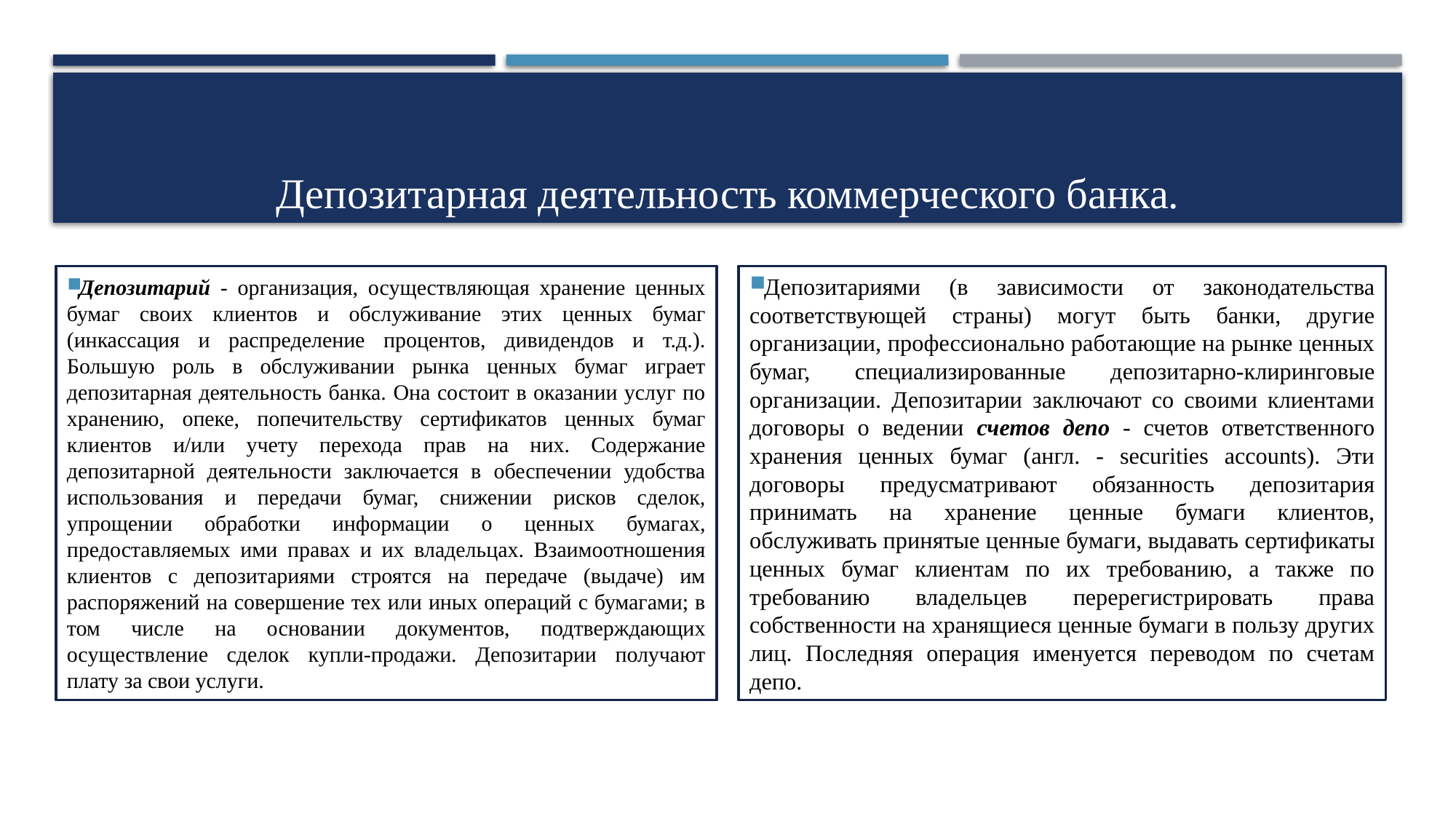

# Депозитарная деятельность коммерческого банка.
Депозитарий - организация, осуществляющая хранение ценных бумаг своих клиентов и обслуживание этих ценных бумаг (инкассация и распределение процентов, дивидендов и т.д.). Большую роль в обслуживании рынка ценных бумаг играет депозитарная деятельность банка. Она состоит в оказании услуг по хранению, опеке, попечительству сертификатов ценных бумаг клиентов и/или учету перехода прав на них. Содержание депозитарной деятельности заключается в обеспечении удобства использования и передачи бумаг, снижении рисков сделок, упрощении обработки информации о ценных бумагах, предоставляемых ими правах и их владельцах. Взаимоотношения клиентов с депозитариями строятся на передаче (выдаче) им распоряжений на совершение тех или иных операций с бумагами; в том числе на основании документов, подтверждающих осуществление сделок купли-продажи. Депозитарии получают плату за свои услуги.
Депозитариями (в зависимости от законодательства соответствующей страны) могут быть банки, другие организации, профессионально работающие на рынке ценных бумаг, специализированные депозитарно-клиринговые организации. Депозитарии заключают со своими клиентами договоры о ведении счетов депо - счетов ответственного хранения ценных бумаг (англ. - securities accounts). Эти договоры предусматривают обязанность депозитария принимать на хранение ценные бумаги клиентов, обслуживать принятые ценные бумаги, выдавать сертификаты ценных бумаг клиентам по их требованию, а также по требованию владельцев перерегистрировать права собственности на хранящиеся ценные бумаги в пользу других лиц. Последняя операция именуется переводом по счетам депо.